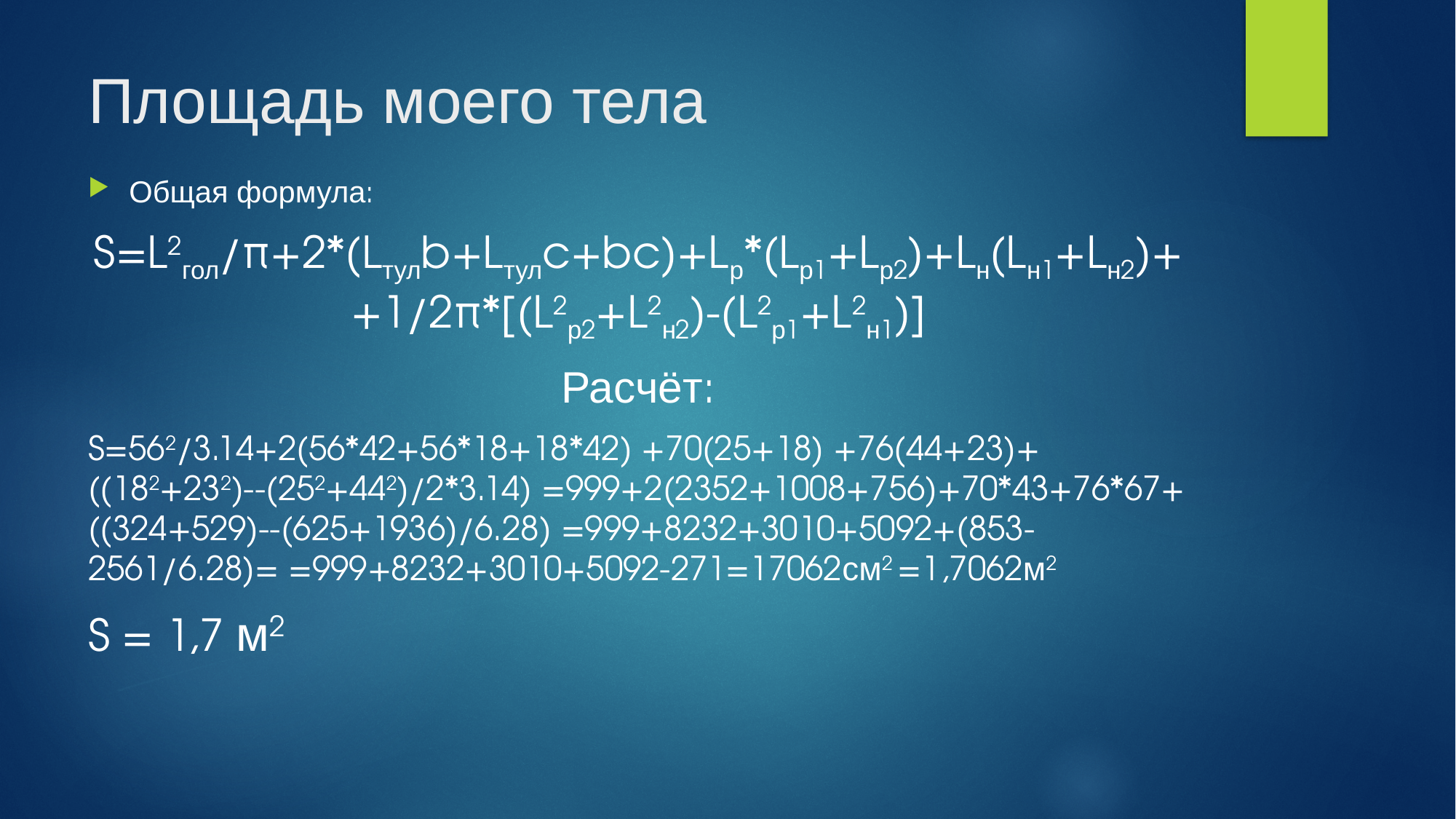

# Площадь моего тела
Общая формула:
S=L2гол/π+2*(Lтулb+Lтулc+bc)+Lр*(Lр1+Lр2)+Lн(Lн1+Lн2)++1/2π*[(L2р2+L2н2)-(L2р1+L2н1)]
Расчёт:
S=562/3.14+2(56*42+56*18+18*42) +70(25+18) +76(44+23)+((182+232)--(252+442)/2*3.14) =999+2(2352+1008+756)+70*43+76*67+((324+529)--(625+1936)/6.28) =999+8232+3010+5092+(853-2561/6.28)= =999+8232+3010+5092-271=17062см2 =1,7062м2
S = 1,7 м2